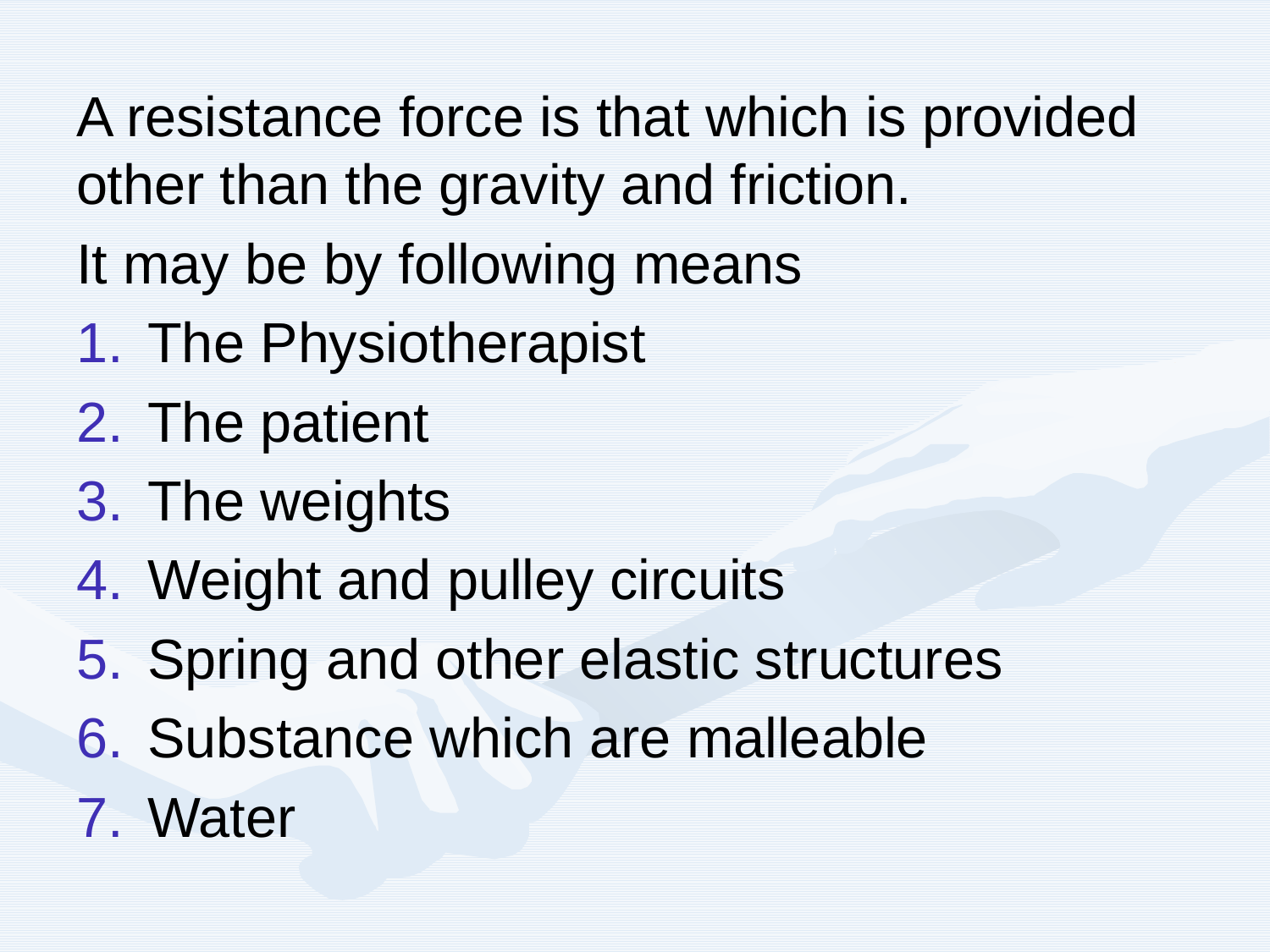

A resistance force is that which is provided other than the gravity and friction.
It may be by following means
The Physiotherapist
The patient
The weights
Weight and pulley circuits
Spring and other elastic structures
Substance which are malleable
Water